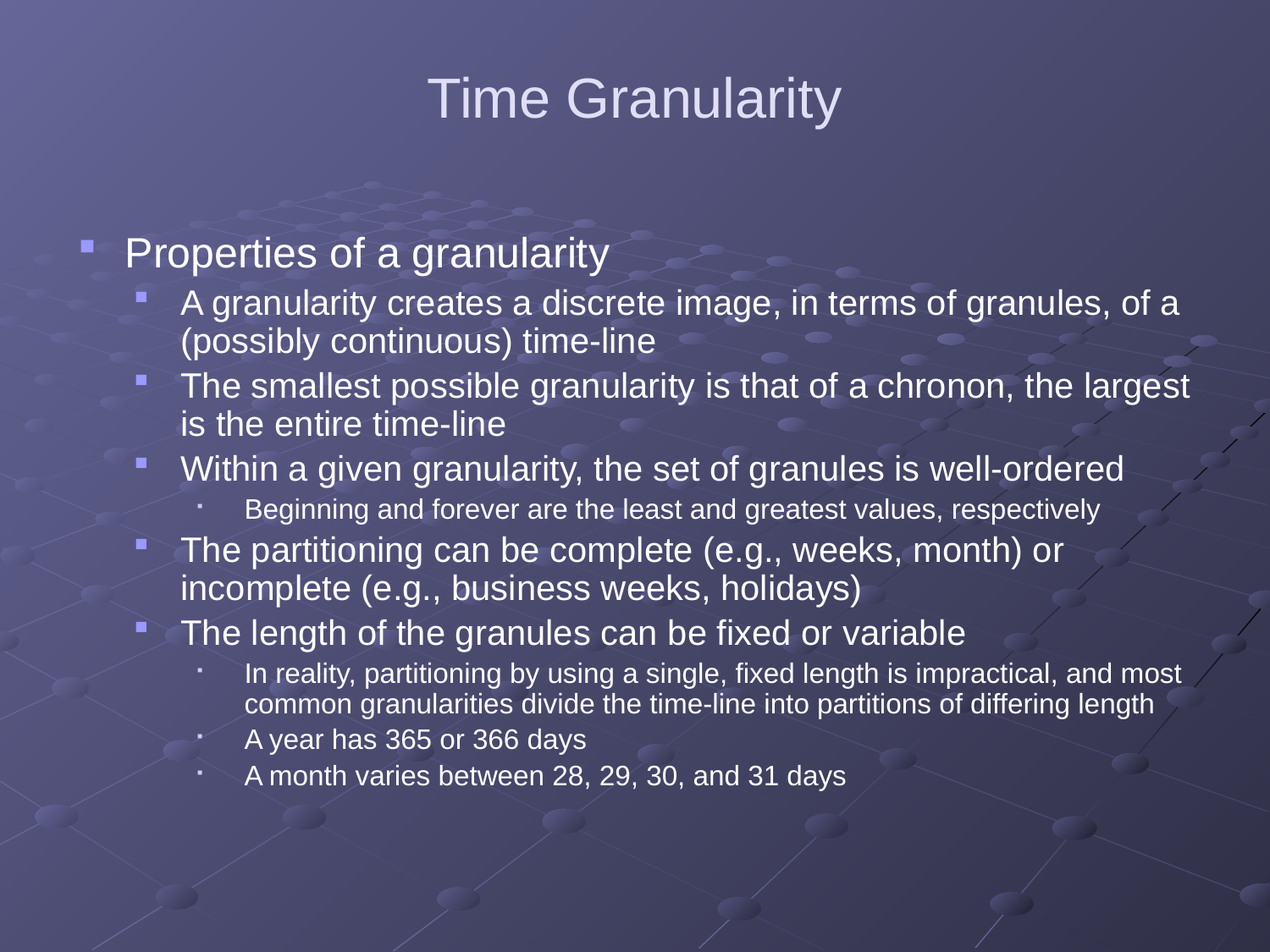

# Time Granularity

Properties of a granularity
A granularity creates a discrete image, in terms of granules, of a (possibly continuous) time-line
The smallest possible granularity is that of a chronon, the largest is the entire time-line
Within a given granularity, the set of granules is well-ordered
Beginning and forever are the least and greatest values, respectively
The partitioning can be complete (e.g., weeks, month) or incomplete (e.g., business weeks, holidays)
The length of the granules can be fixed or variable
In reality, partitioning by using a single, fixed length is impractical, and most common granularities divide the time-line into partitions of differing length
A year has 365 or 366 days
A month varies between 28, 29, 30, and 31 days